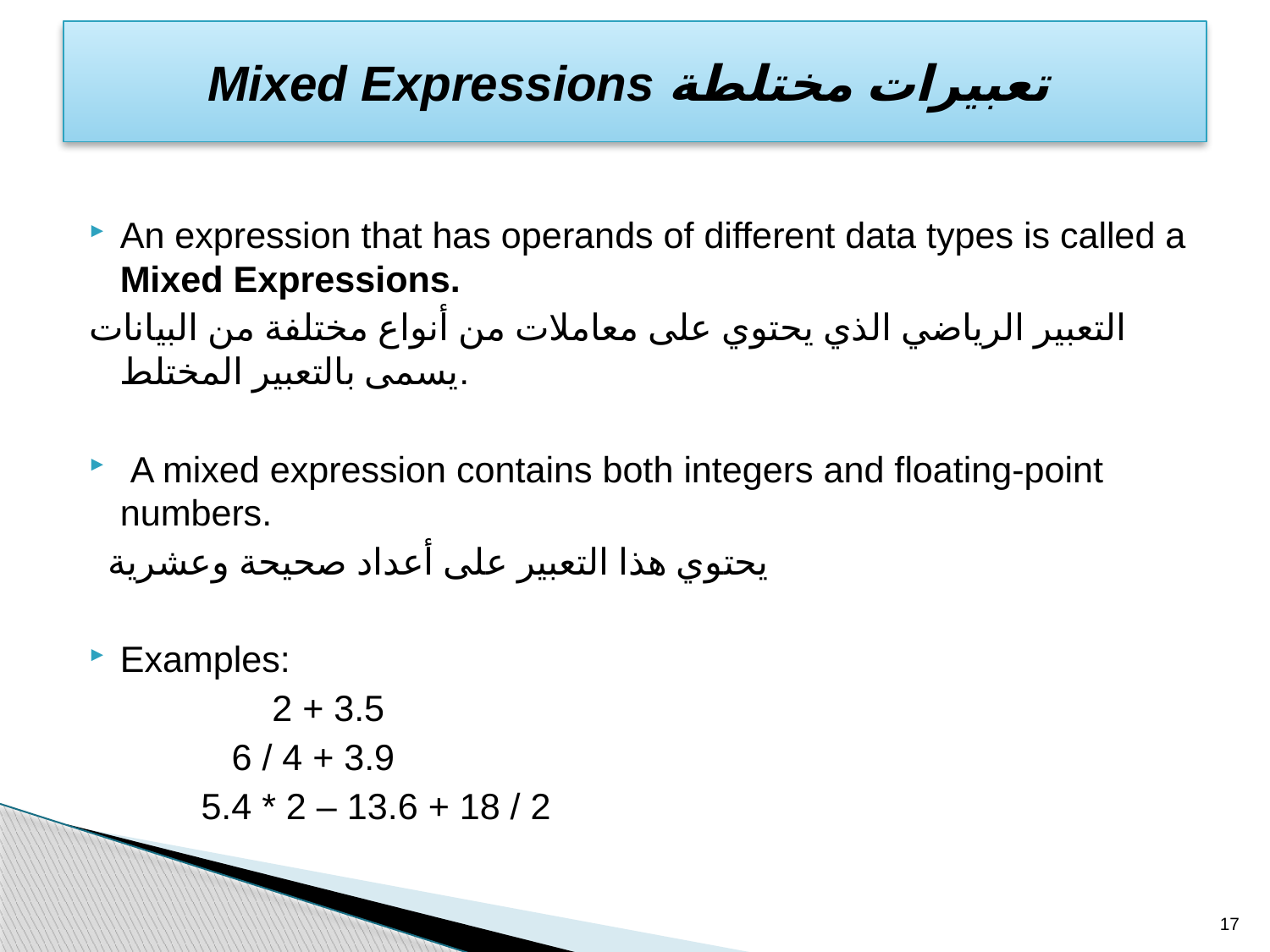

# Mixed Expressions تعبيرات مختلطة
An expression that has operands of different data types is called a Mixed Expressions.
التعبير الرياضي الذي يحتوي على معاملات من أنواع مختلفة من البيانات يسمى بالتعبير المختلط.

 A mixed expression contains both integers and floating-point numbers.
  يحتوي هذا التعبير على أعداد صحيحة وعشرية

Examples:
                  2 + 3.5
              6 / 4 + 3.9
           5.4 * 2 – 13.6 + 18 / 2
17